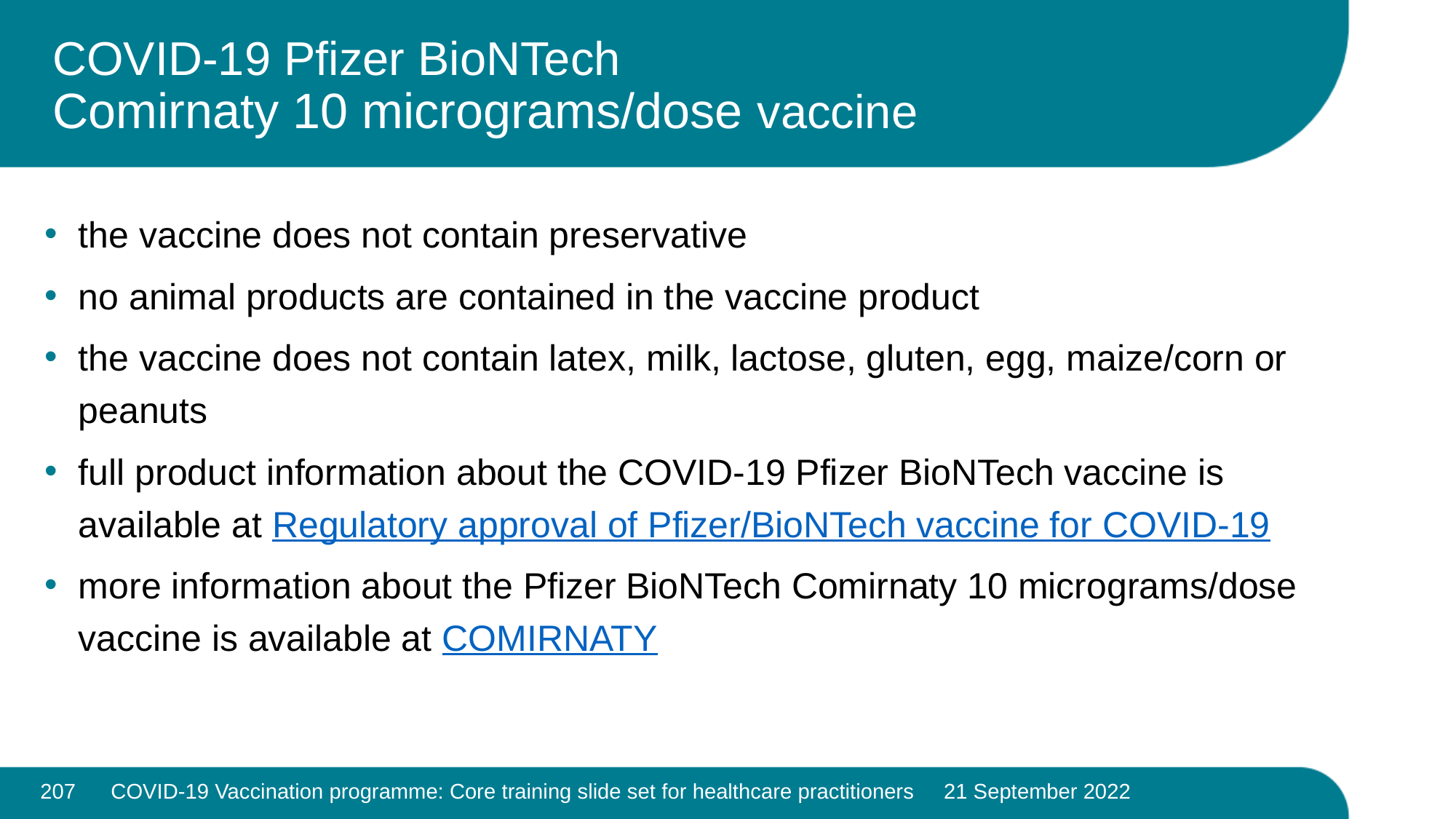

# COVID-19 Pfizer BioNTech Comirnaty 10 micrograms/dose vaccine
the vaccine does not contain preservative
no animal products are contained in the vaccine product
the vaccine does not contain latex, milk, lactose, gluten, egg, maize/corn or peanuts
full product information about the COVID-19 Pfizer BioNTech vaccine is available at Regulatory approval of Pfizer/BioNTech vaccine for COVID-19
more information about the Pfizer BioNTech Comirnaty 10 micrograms/dose vaccine is available at COMIRNATY
207
COVID-19 Vaccination programme: Core training slide set for healthcare practitioners     21 September 2022